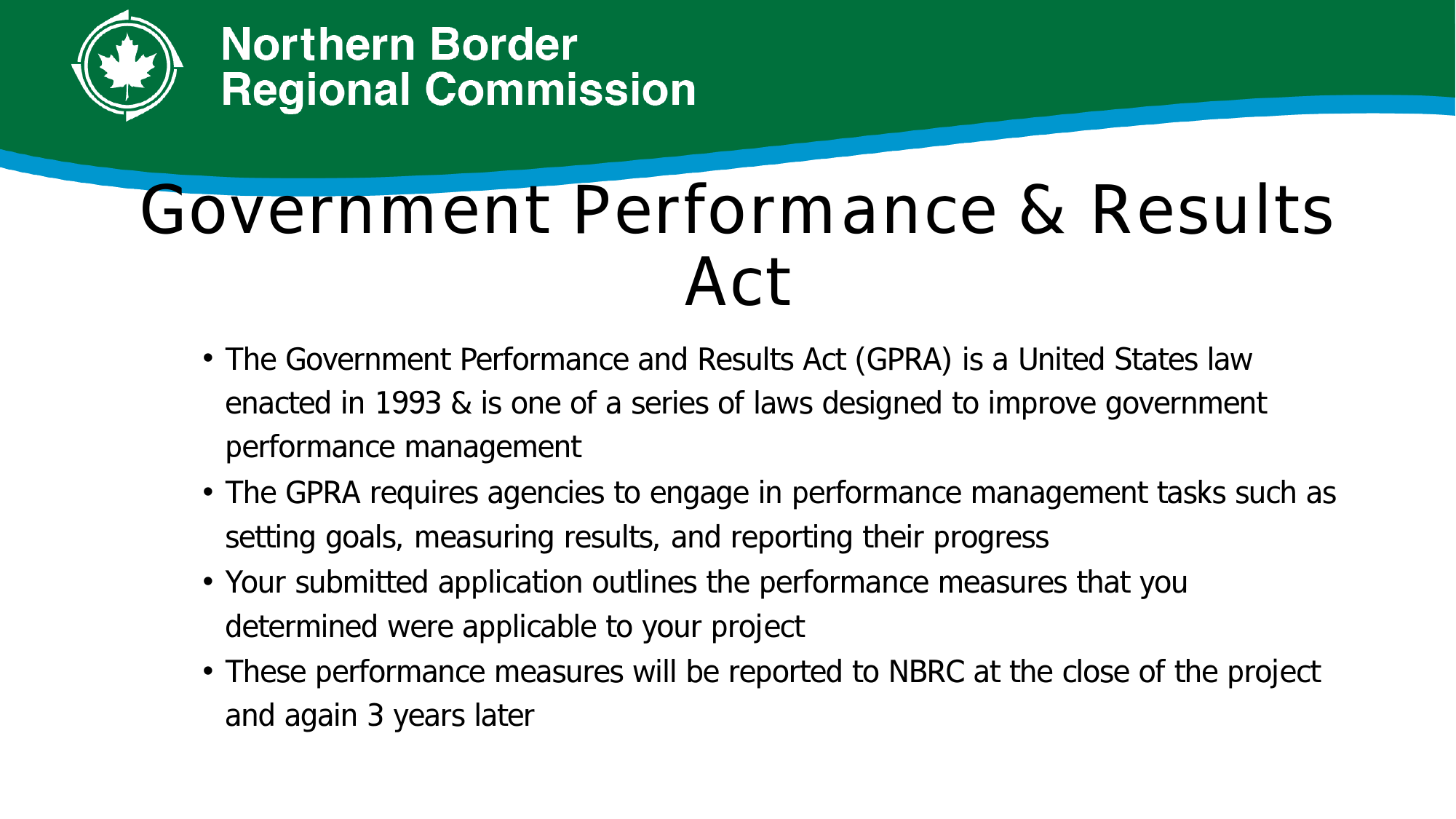

# Government Performance & Results Act
The Government Performance and Results Act (GPRA) is a United States law enacted in 1993 & is one of a series of laws designed to improve government performance management
The GPRA requires agencies to engage in performance management tasks such as setting goals, measuring results, and reporting their progress
Your submitted application outlines the performance measures that you determined were applicable to your project
These performance measures will be reported to NBRC at the close of the project and again 3 years later